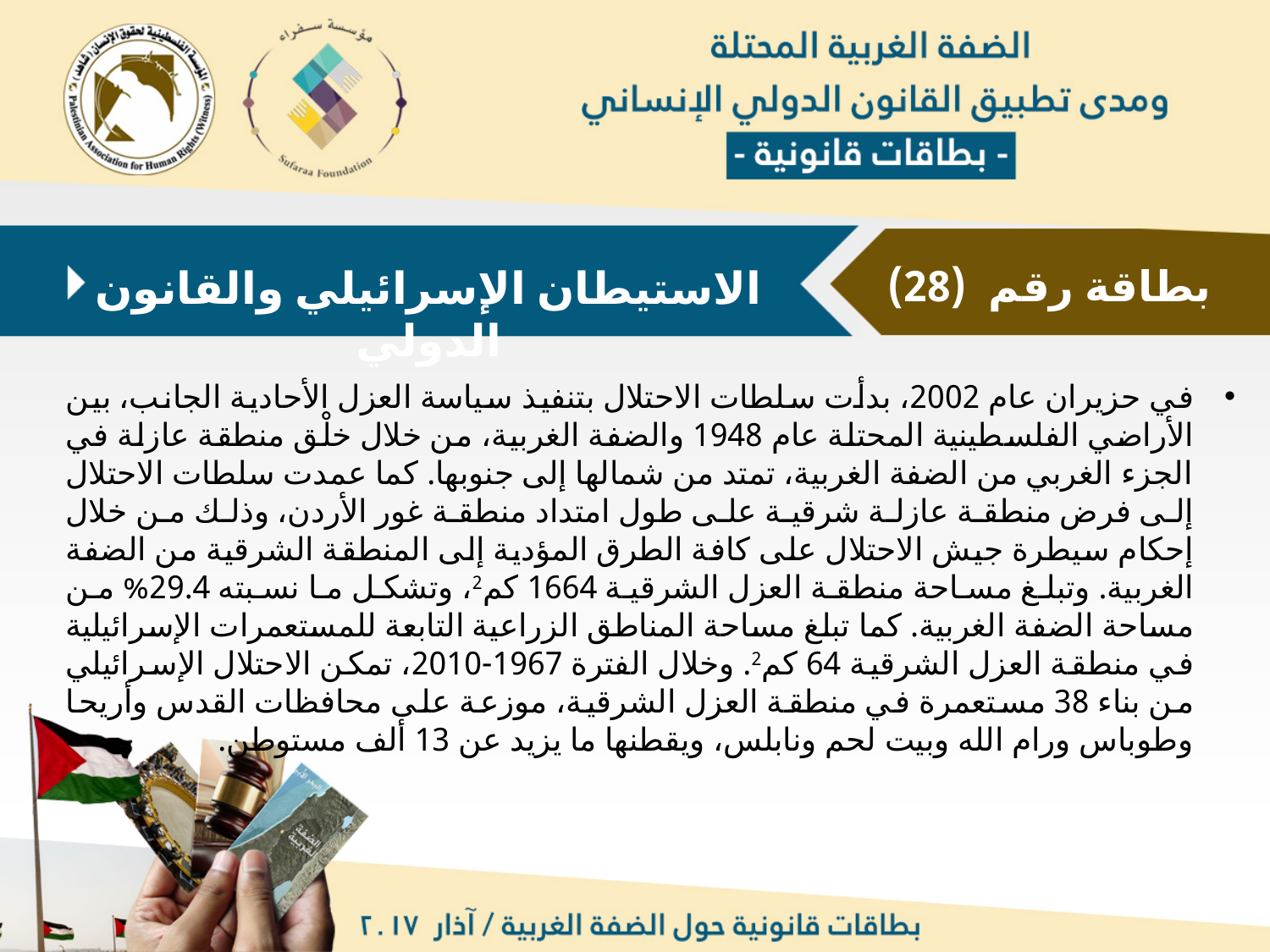

بطاقة رقم  (28)
الاستيطان الإسرائيلي والقانون الدولي
في حزيران عام 2002، بدأت سلطات الاحتلال بتنفيذ سياسة العزل الأحادية الجانب، بين الأراضي الفلسطينية المحتلة عام 1948 والضفة الغربية، من خلال خلْق منطقة عازلة في الجزء الغربي من الضفة الغربية، تمتد من شمالها إلى جنوبها. كما عمدت سلطات الاحتلال إلى فرض منطقة عازلة شرقية على طول امتداد منطقة غور الأردن، وذلك من خلال إحكام سيطرة جيش الاحتلال على كافة الطرق المؤدية إلى المنطقة الشرقية من الضفة الغربية. وتبلغ مساحة منطقة العزل الشرقية 1664 كم2، وتشكل ما نسبته 29.4% من مساحة الضفة الغربية. كما تبلغ مساحة المناطق الزراعية التابعة للمستعمرات الإسرائيلية في منطقة العزل الشرقية 64 كم2. وخلال الفترة 1967-2010، تمكن الاحتلال الإسرائيلي من بناء 38 مستعمرة في منطقة العزل الشرقية، موزعة على محافظات القدس وأريحا وطوباس ورام الله وبيت لحم ونابلس، ويقطنها ما يزيد عن 13 ألف مستوطن.